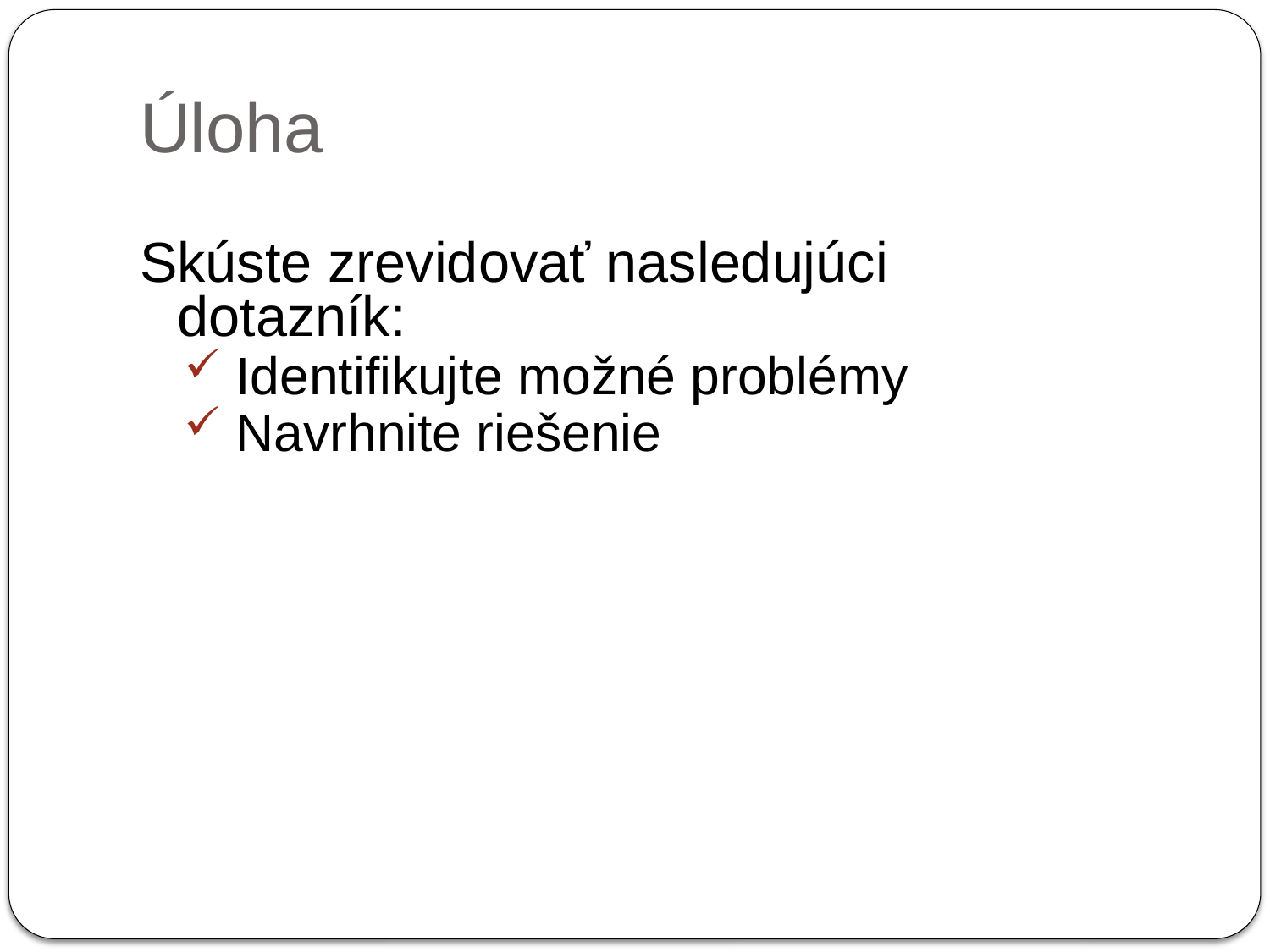

# Úloha
Skúste zrevidovať nasledujúci dotazník:
 Identifikujte možné problémy
 Navrhnite riešenie